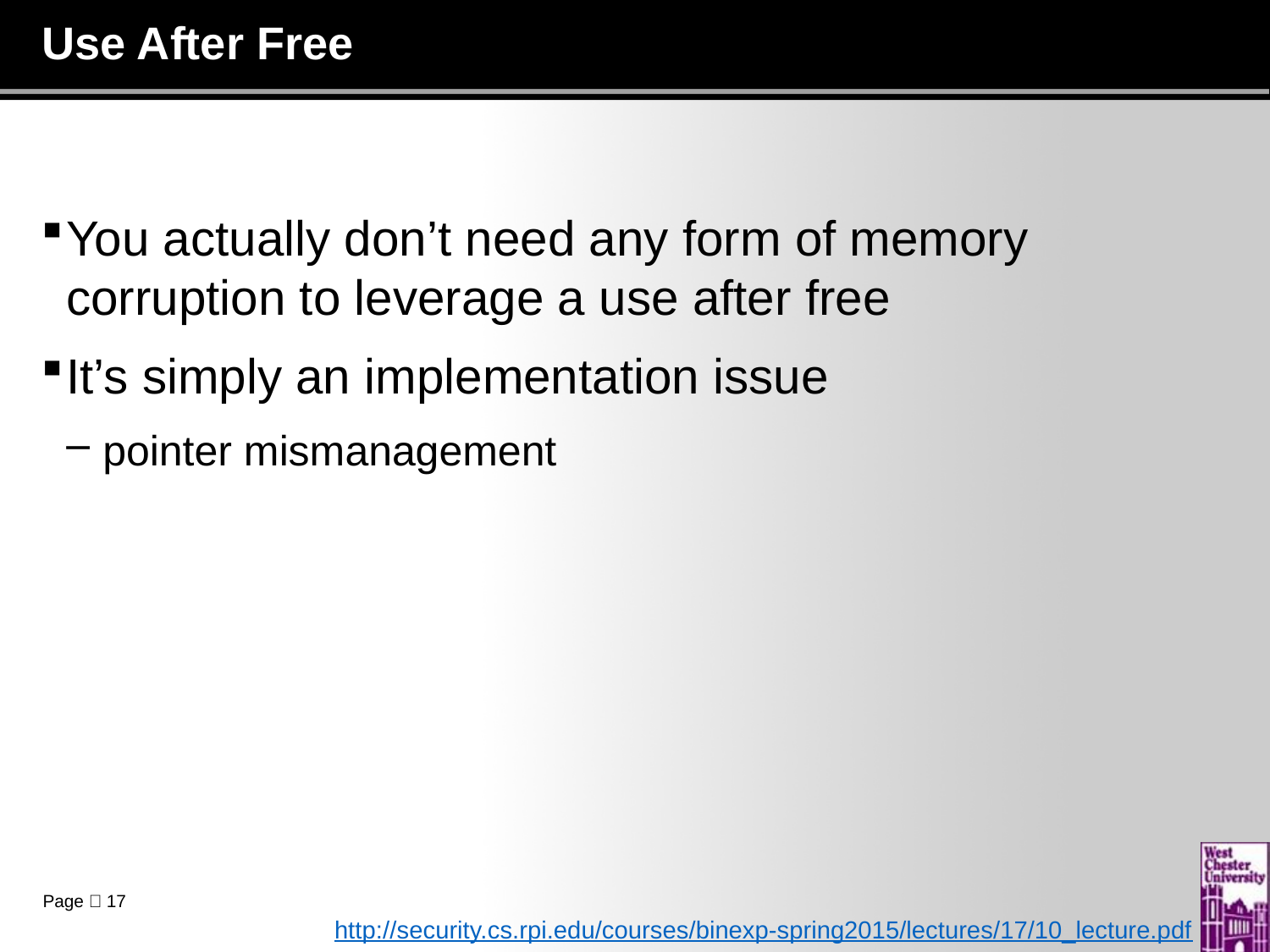

# Use After Free
You actually don’t need any form of memory corruption to leverage a use after free
It’s simply an implementation issue
pointer mismanagement
http://security.cs.rpi.edu/courses/binexp-spring2015/lectures/17/10_lecture.pdf